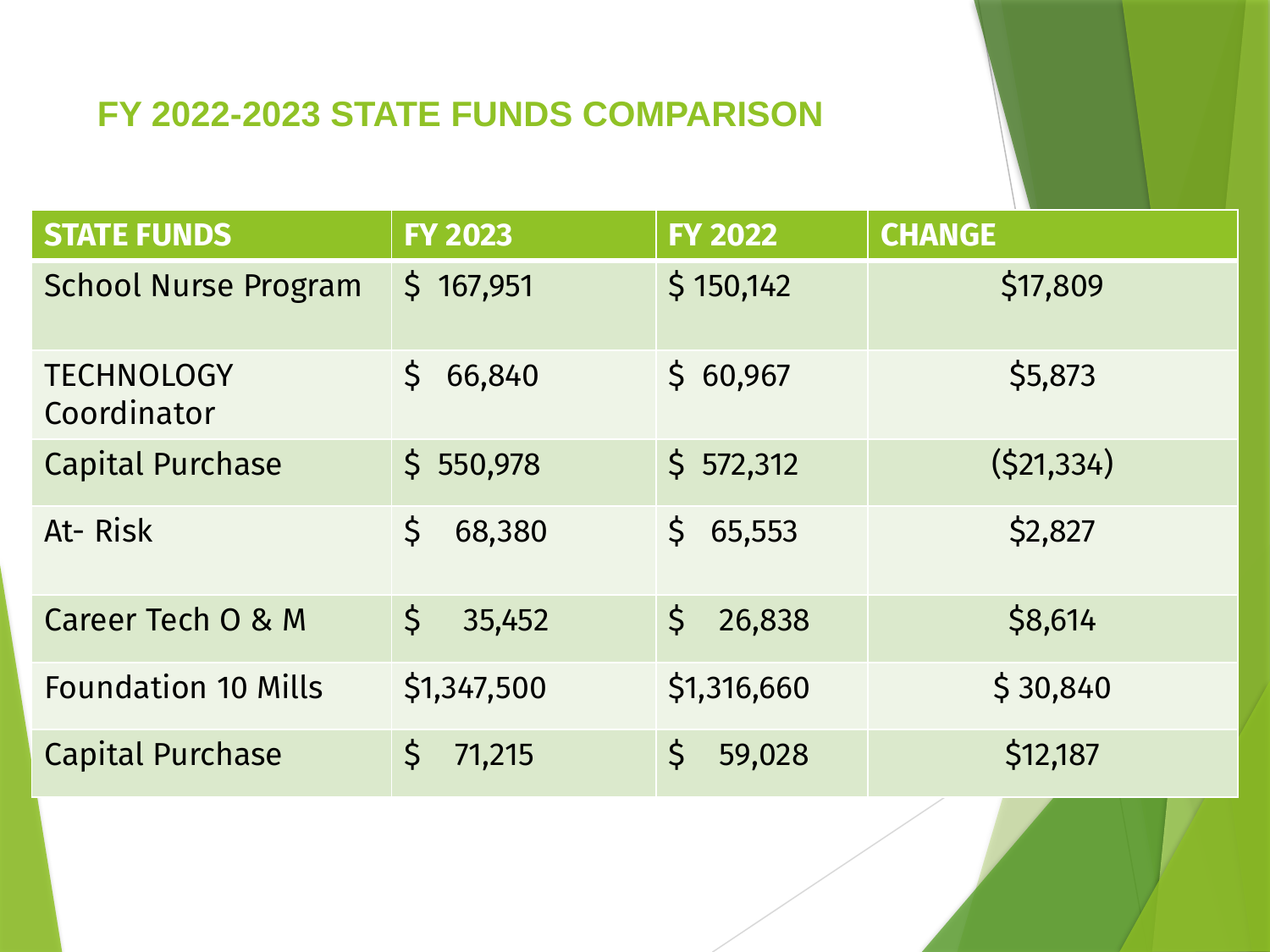

# FY 2022-2023 STATE FUNDS COMPARISON
| STATE FUNDS | FY 2023 | FY 2022 | CHANGE |
| --- | --- | --- | --- |
| School Nurse Program | $ 167,951 | $ 150,142 | $17,809 |
| TECHNOLOGY Coordinator | $ 66,840 | $ 60,967 | $5,873 |
| Capital Purchase | $ 550,978 | $ 572,312 | ($21,334) |
| At- Risk | $ 68,380 | $ 65,553 | $2,827 |
| Career Tech O & M | $ 35,452 | $ 26,838 | $8,614 |
| Foundation 10 Mills | $1,347,500 | $1,316,660 | $ 30,840 |
| Capital Purchase | $ 71,215 | $ 59,028 | $12,187 |